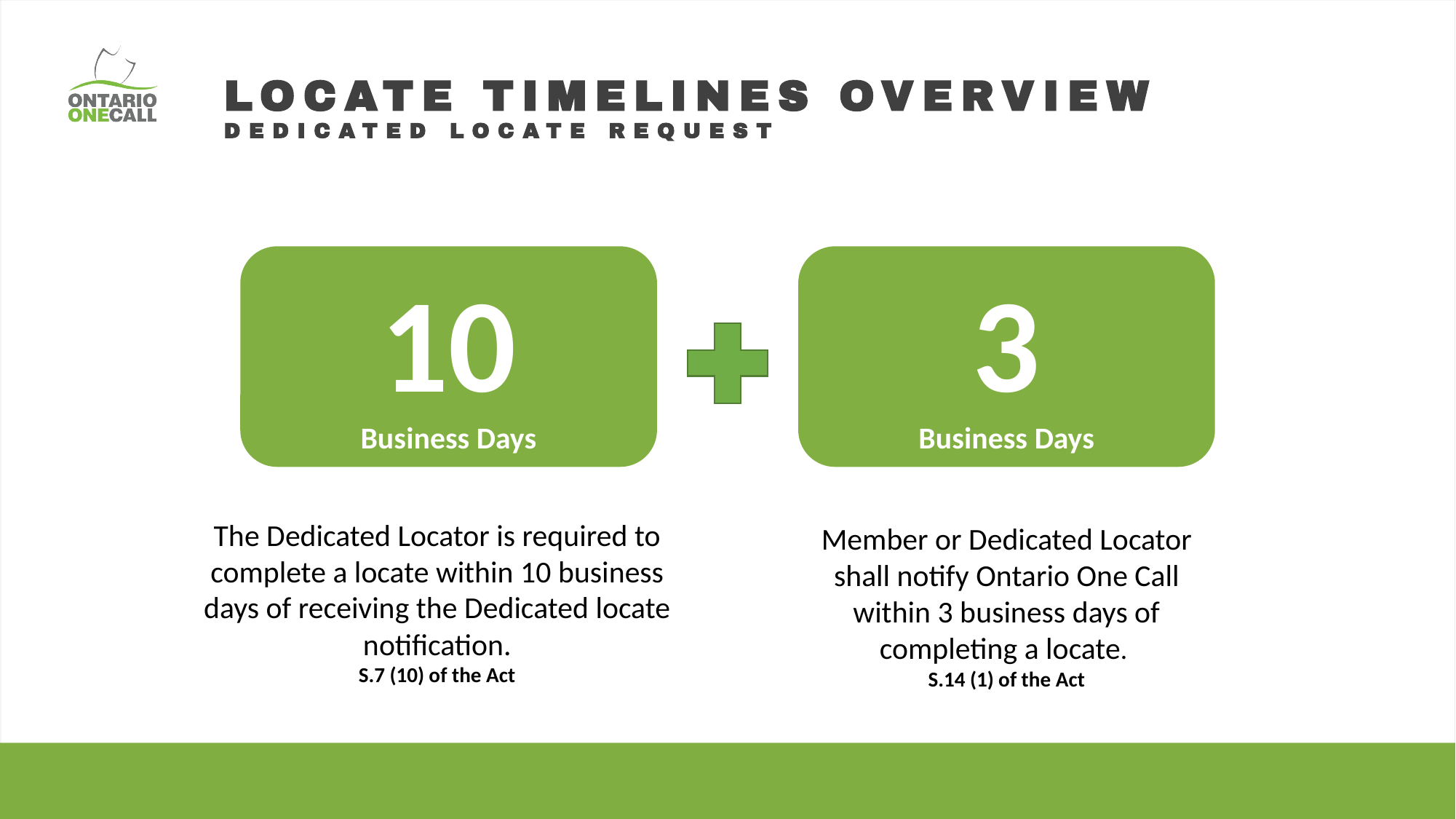

# LOCATE TIMELINES OVERVIEW DEDICATED LOCATE REQUEST
10
Business Days
3
Business Days

The Dedicated Locator is required to complete a locate within 10 business days of receiving the Dedicated locate notification.
S.7 (10) of the Act
Member or Dedicated Locator shall notify Ontario One Call within 3 business days of completing a locate.
S.14 (1) of the Act